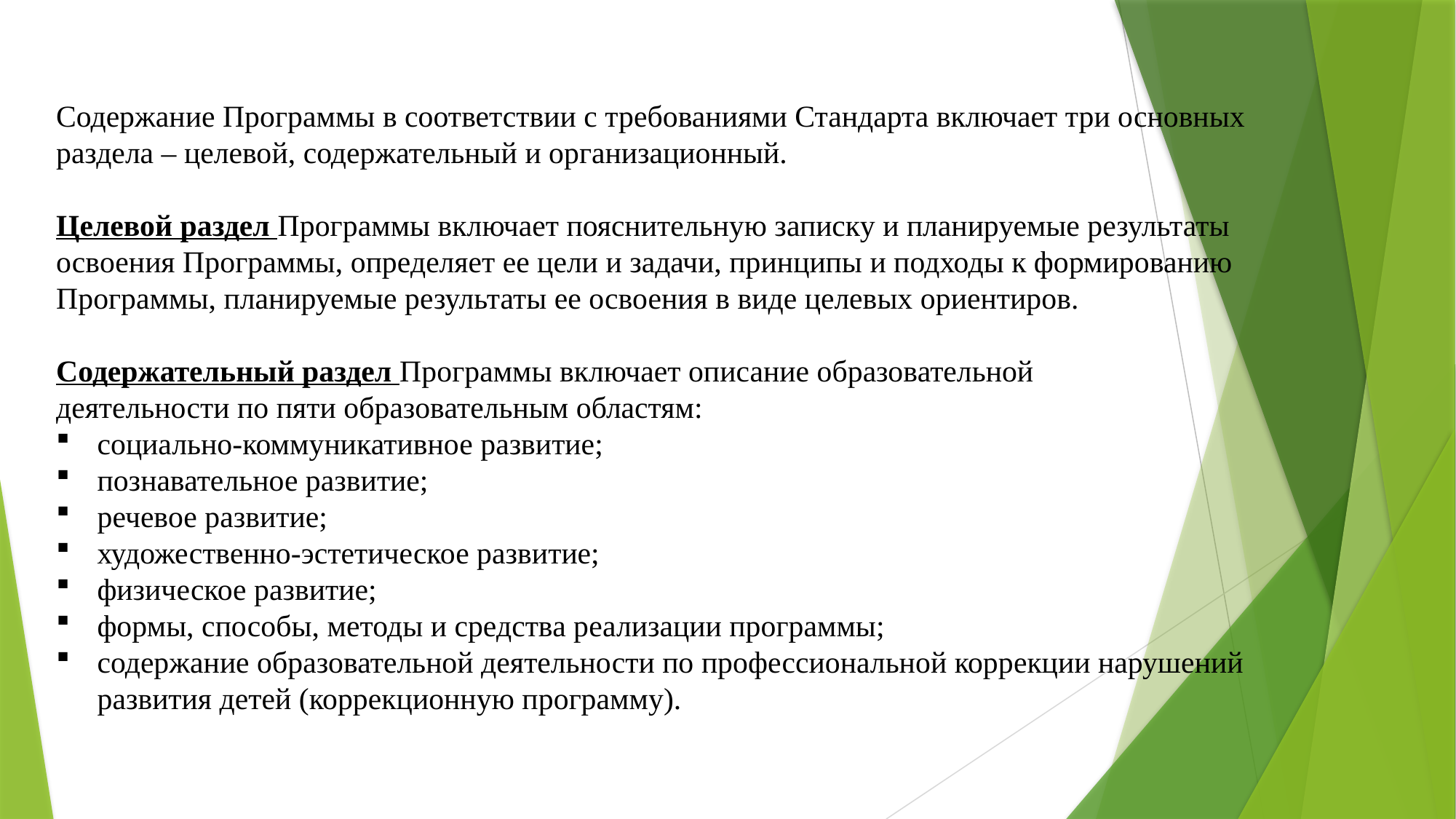

Содержание Программы в соответствии с требованиями Стандарта включает три основных раздела – целевой, содержательный и организационный.

Целевой раздел Программы включает пояснительную записку и планируемые результаты освоения Программы, определяет ее цели и задачи, принципы и подходы к формированию Программы, планируемые результаты ее освоения в виде целевых ориентиров.

Содержательный раздел Программы включает описание образовательной
деятельности по пяти образовательным областям:
социально-коммуникативное развитие;
познавательное развитие;
речевое развитие;
художественно-эстетическое развитие;
физическое развитие;
формы, способы, методы и средства реализации программы;
содержание образовательной деятельности по профессиональной коррекции нарушений развития детей (коррекционную программу).